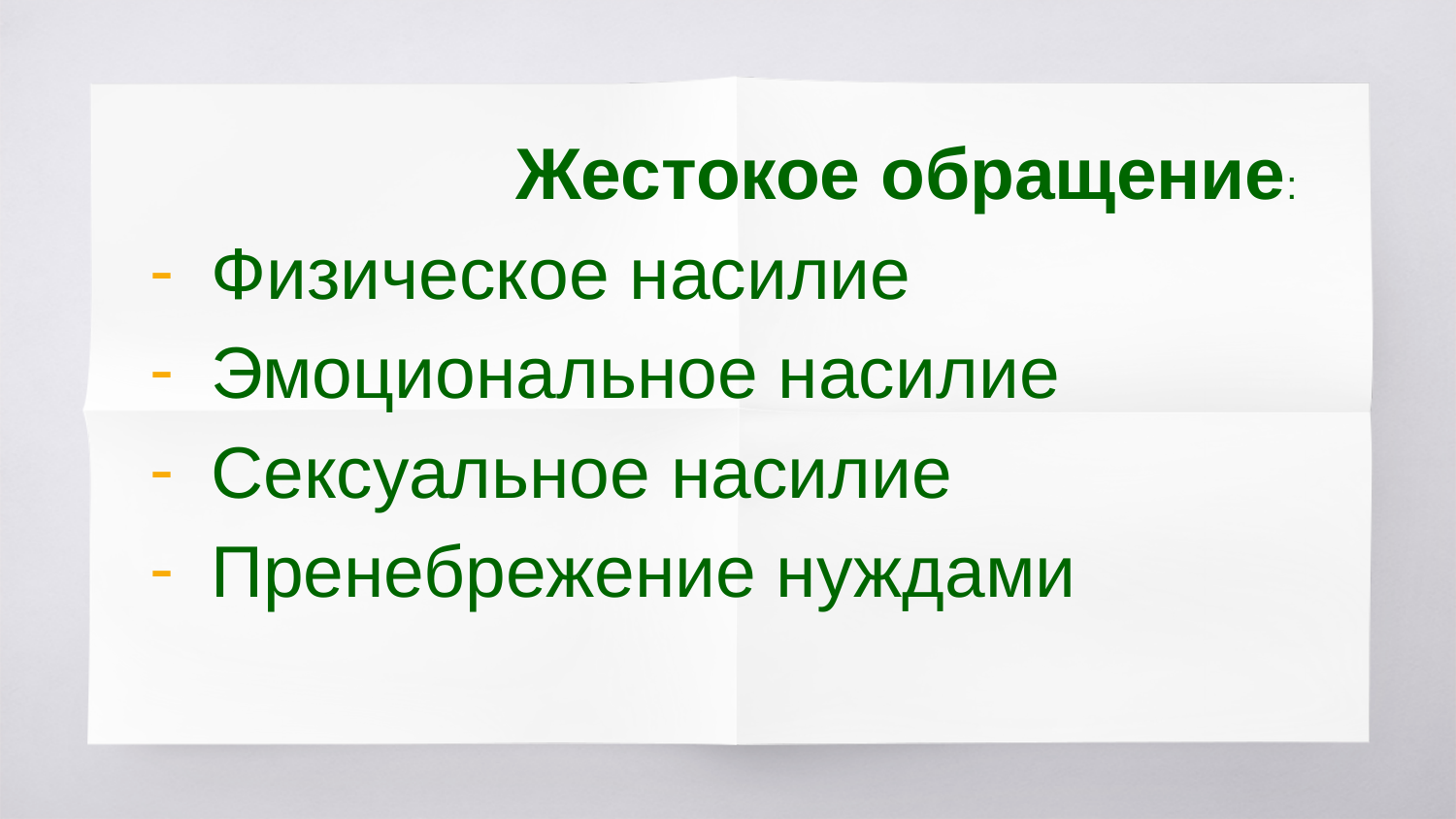

Жестокое обращение:
Физическое насилие
Эмоциональное насилие
Сексуальное насилие
Пренебрежение нуждами